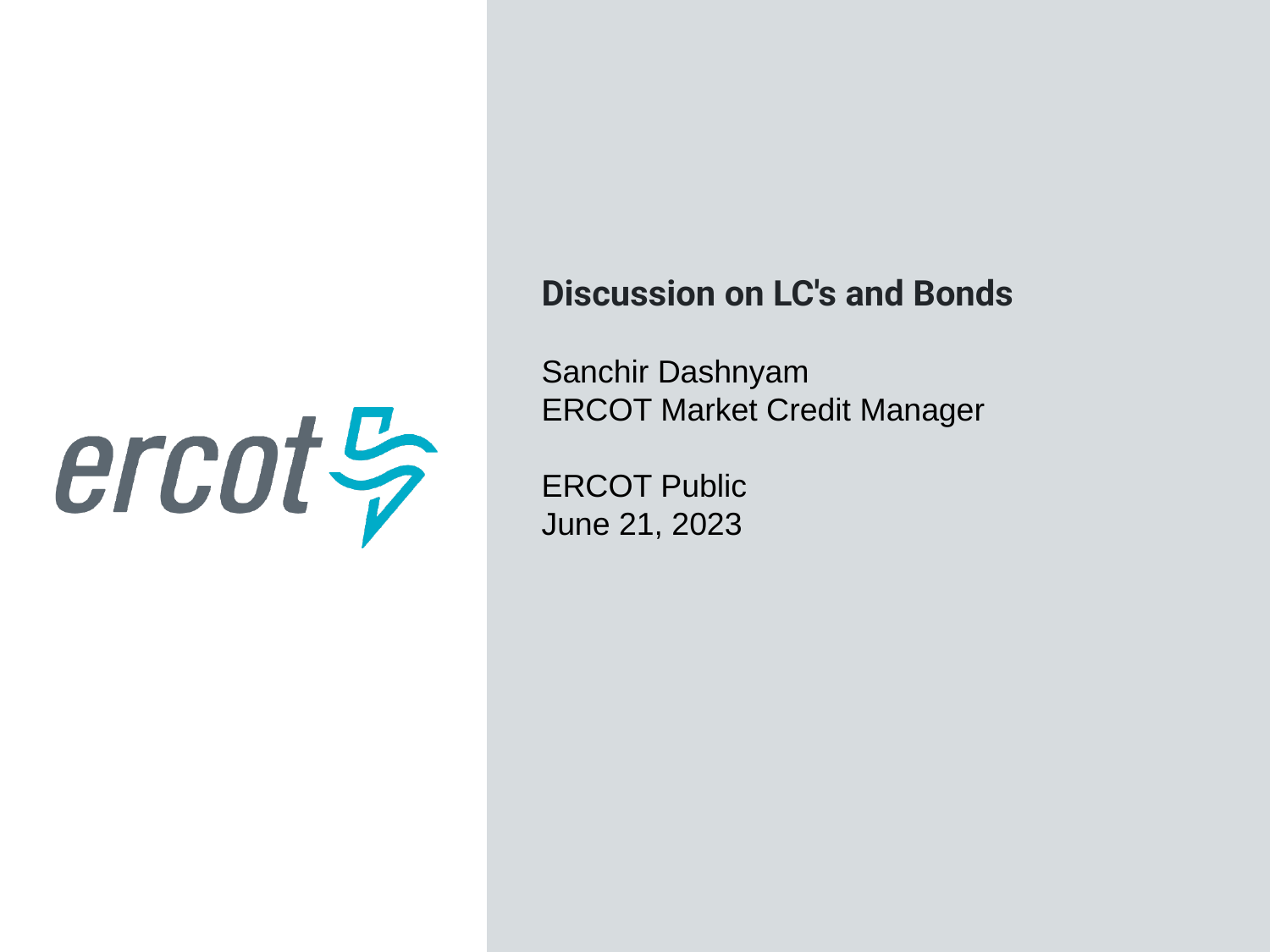

Discussion on LC's and Bonds

Sanchir Dashnyam
ERCOT Market Credit Manager

ERCOT Public
June 21, 2023